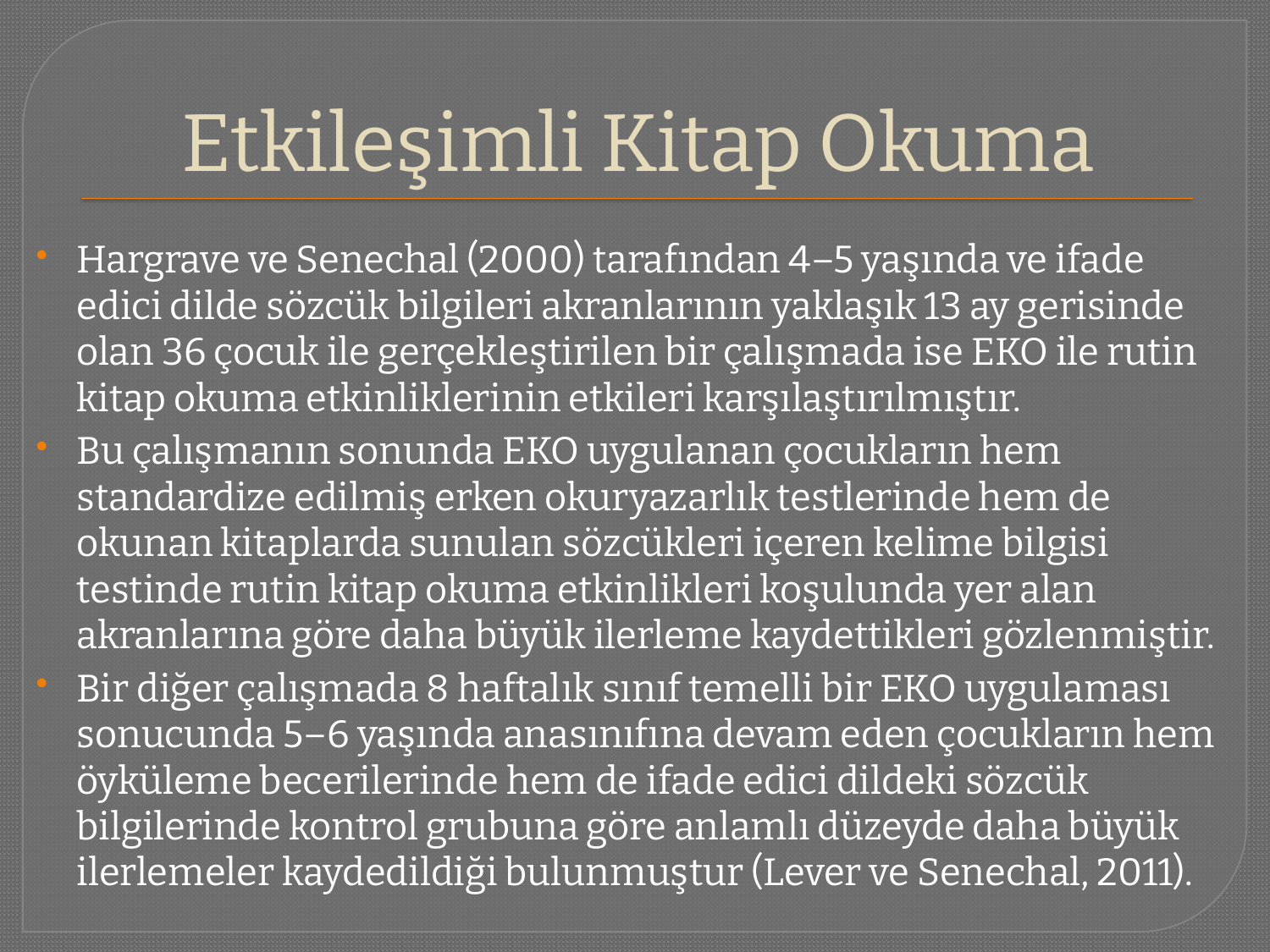

# Etkileşimli Kitap Okuma
Hargrave ve Senechal (2000) tarafından 4–5 yaşında ve ifade edici dilde sözcük bilgileri akranlarının yaklaşık 13 ay gerisinde olan 36 çocuk ile gerçekleştirilen bir çalışmada ise EKO ile rutin kitap okuma etkinliklerinin etkileri karşılaştırılmıştır.
Bu çalışmanın sonunda EKO uygulanan çocukların hem standardize edilmiş erken okuryazarlık testlerinde hem de okunan kitaplarda sunulan sözcükleri içeren kelime bilgisi testinde rutin kitap okuma etkinlikleri koşulunda yer alan akranlarına göre daha büyük ilerleme kaydettikleri gözlenmiştir.
Bir diğer çalışmada 8 haftalık sınıf temelli bir EKO uygulaması sonucunda 5–6 yaşında anasınıfına devam eden çocukların hem öyküleme becerilerinde hem de ifade edici dildeki sözcük bilgilerinde kontrol grubuna göre anlamlı düzeyde daha büyük ilerlemeler kaydedildiği bulunmuştur (Lever ve Senechal, 2011).